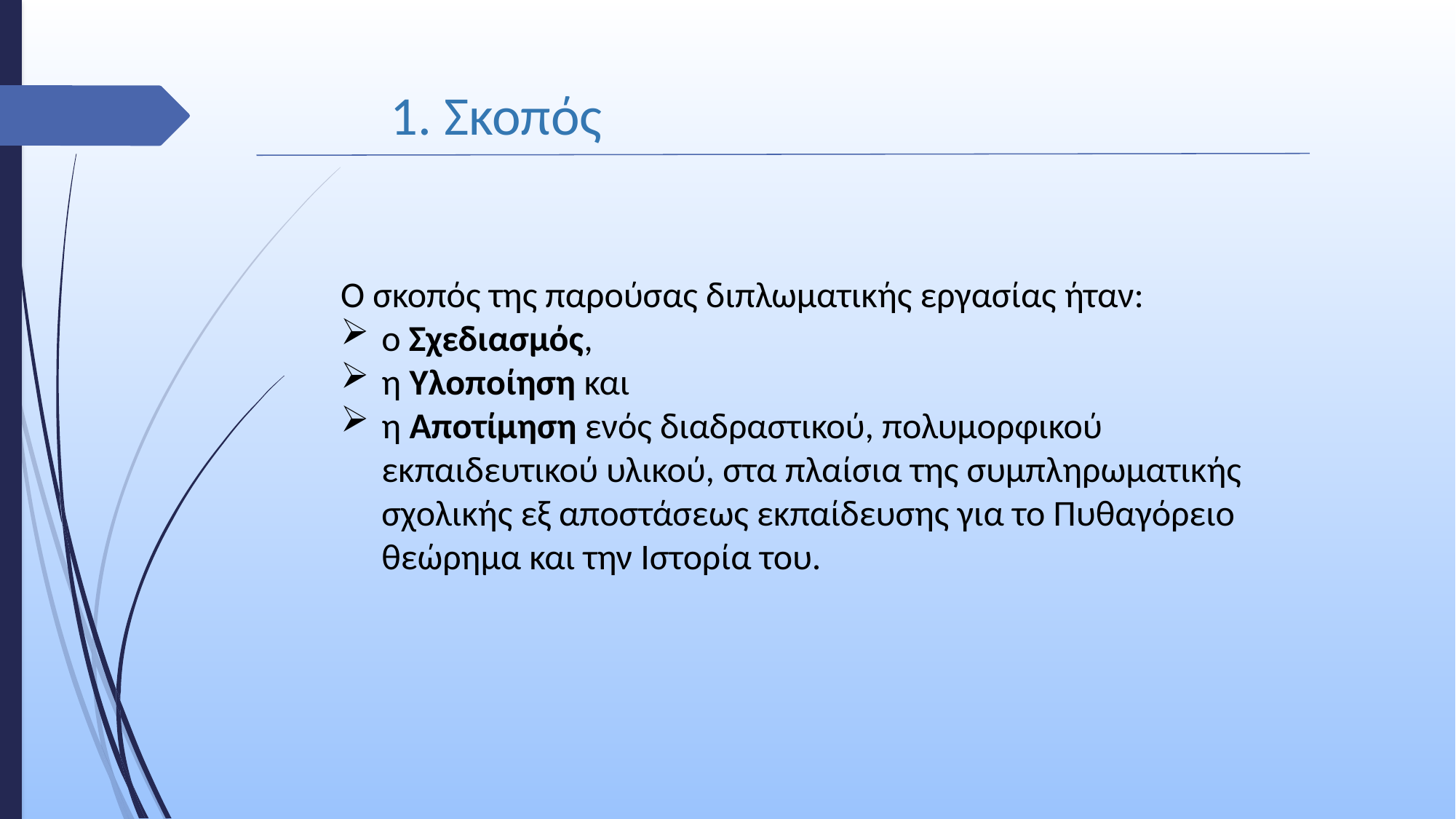

1. Σκοπός
Ο σκοπός της παρούσας διπλωματικής εργασίας ήταν:
ο Σχεδιασμός,
η Υλοποίηση και
η Αποτίμηση ενός διαδραστικού, πολυμορφικού εκπαιδευτικού υλικού, στα πλαίσια της συμπληρωματικής σχολικής εξ αποστάσεως εκπαίδευσης για το Πυθαγόρειο θεώρημα και την Ιστορία του.